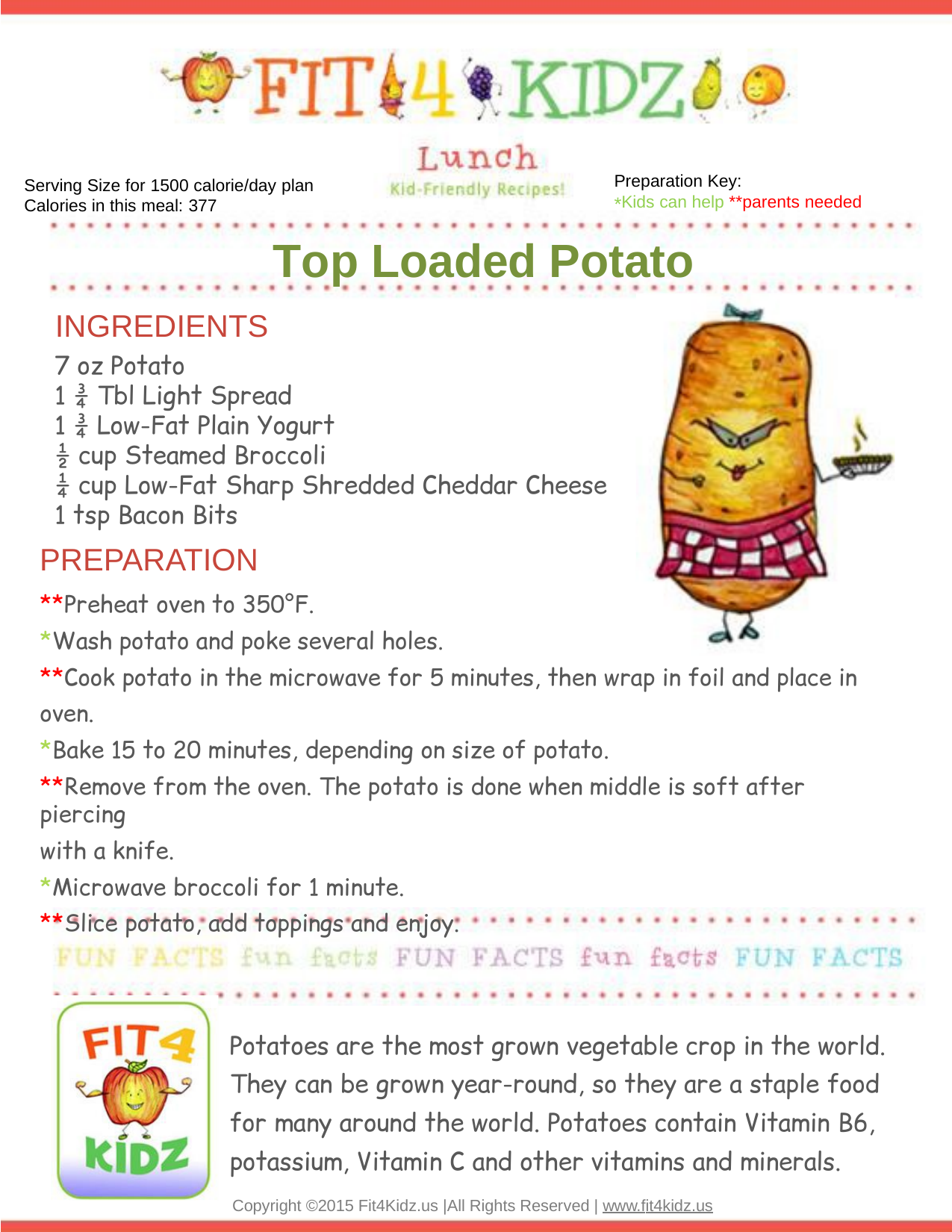

Preparation Key:
*Kids can help **parents needed
Top Loaded Potato
Serving Size for 1500 calorie/day plan Calories in this meal: 377

INGREDIENTS
7 oz Potato
1 ¾ Tbl Light Spread
1 ¾ Low-Fat Plain Yogurt
½ cup Steamed Broccoli
¼ cup Low-Fat Sharp Shredded Cheddar Cheese 1 tsp Bacon Bits
PREPARATION
**Preheat oven to 350°F.
*Wash potato and poke several holes.
**Cook potato in the microwave for 5 minutes, then wrap in foil and place in oven.
*Bake 15 to 20 minutes, depending on size of potato.
**Remove from the oven. The potato is done when middle is soft after piercing
with a knife.
*Microwave broccoli for 1 minute.
**Slice potato, add toppings and enjoy.

Potatoes are the most grown vegetable crop in the world. They can be grown year-round, so they are a staple food for many around the world. Potatoes contain Vitamin B6, potassium, Vitamin C and other vitamins and minerals.
Copyright ©2015 Fit4Kidz.us |All Rights Reserved | www.fit4kidz.us